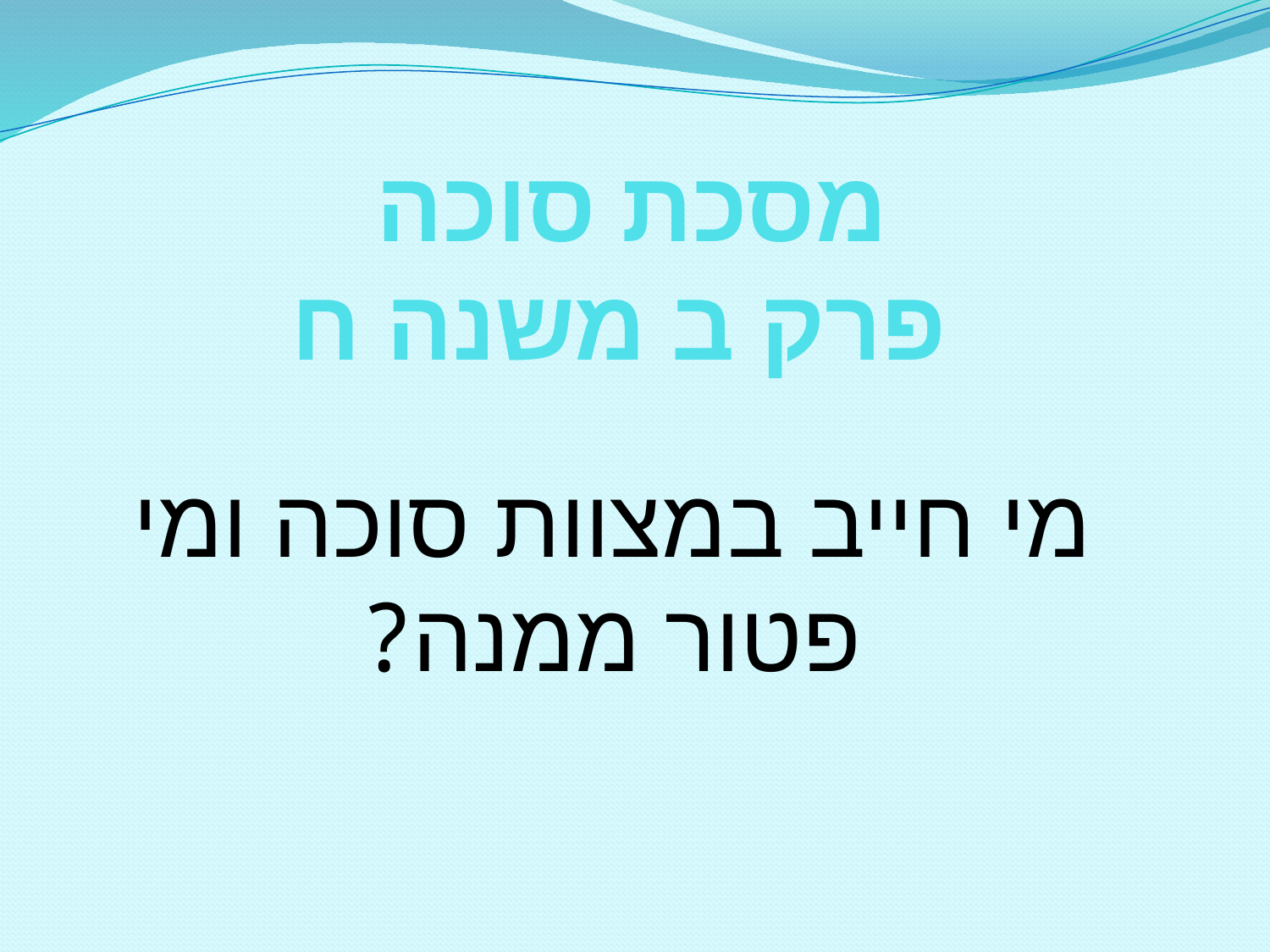

# מסכת סוכה פרק ב משנה ח
מי חייב במצוות סוכה ומי פטור ממנה?